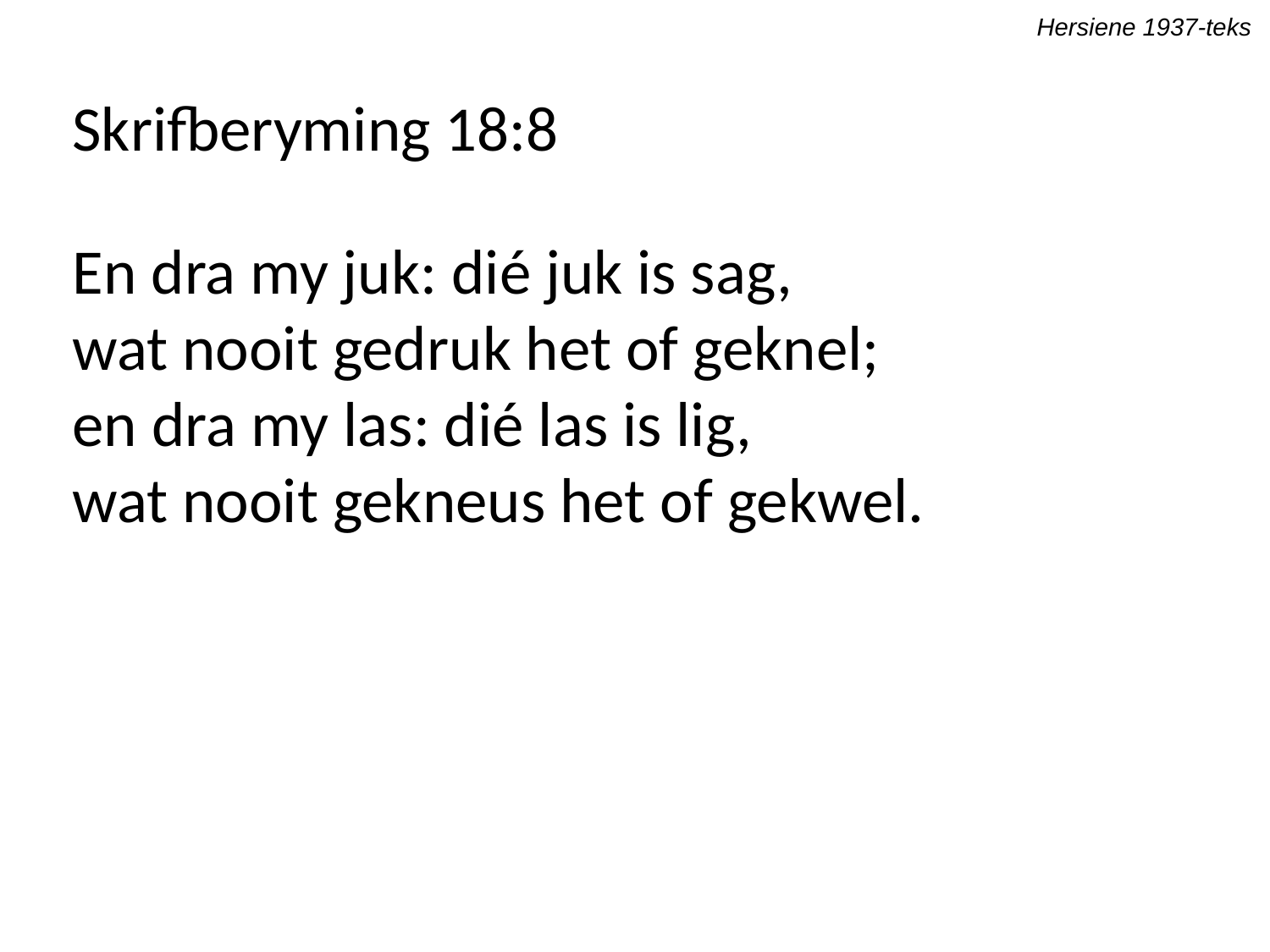

Hersiene 1937-teks
Skrifberyming 18:8

En dra my juk: dié juk is sag,
wat nooit gedruk het of geknel;
en dra my las: dié las is lig,
wat nooit gekneus het of gekwel.